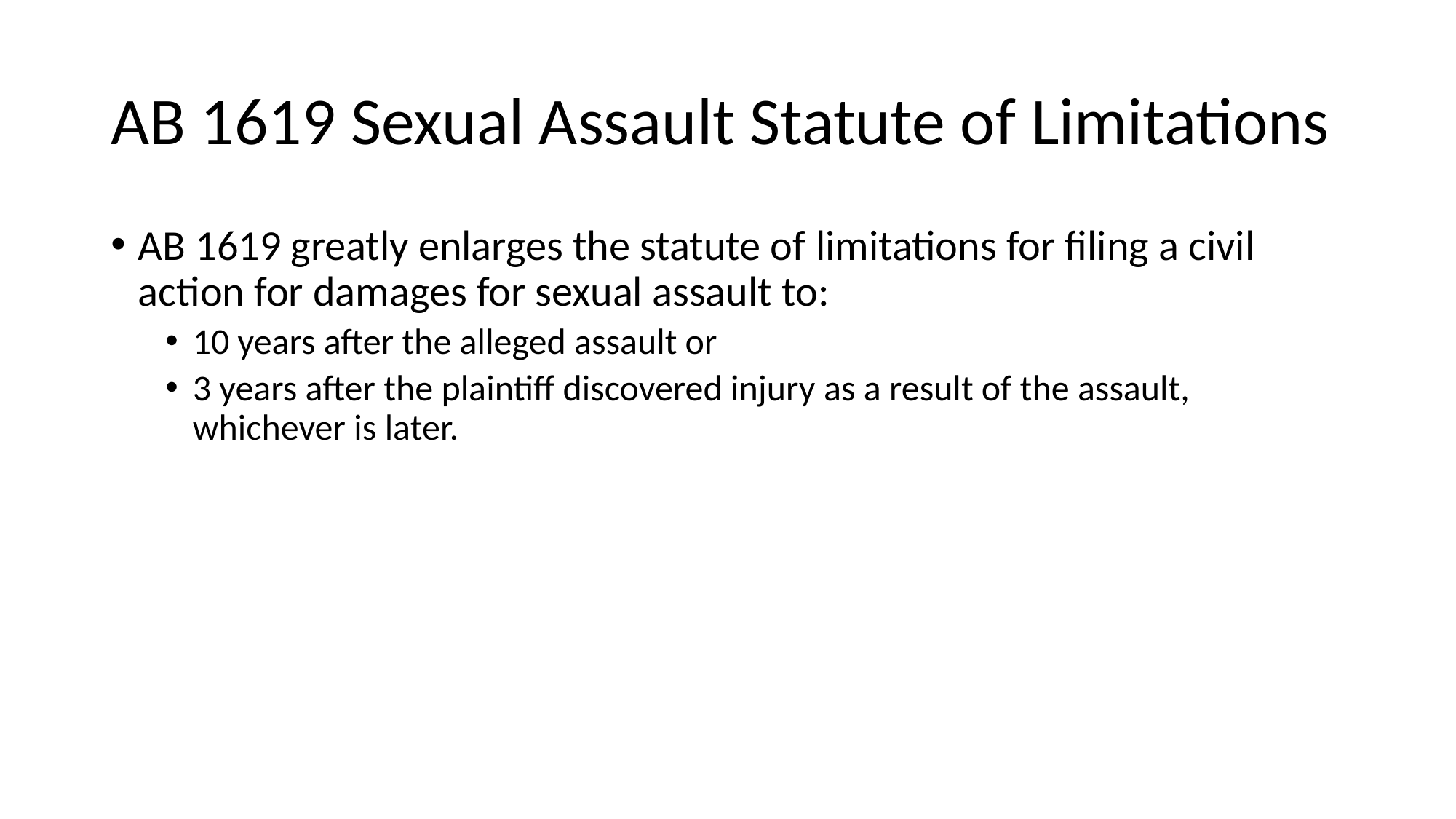

# AB 1619 Sexual Assault Statute of Limitations
AB 1619 greatly enlarges the statute of limitations for filing a civil action for damages for sexual assault to:
10 years after the alleged assault or
3 years after the plaintiff discovered injury as a result of the assault, whichever is later.